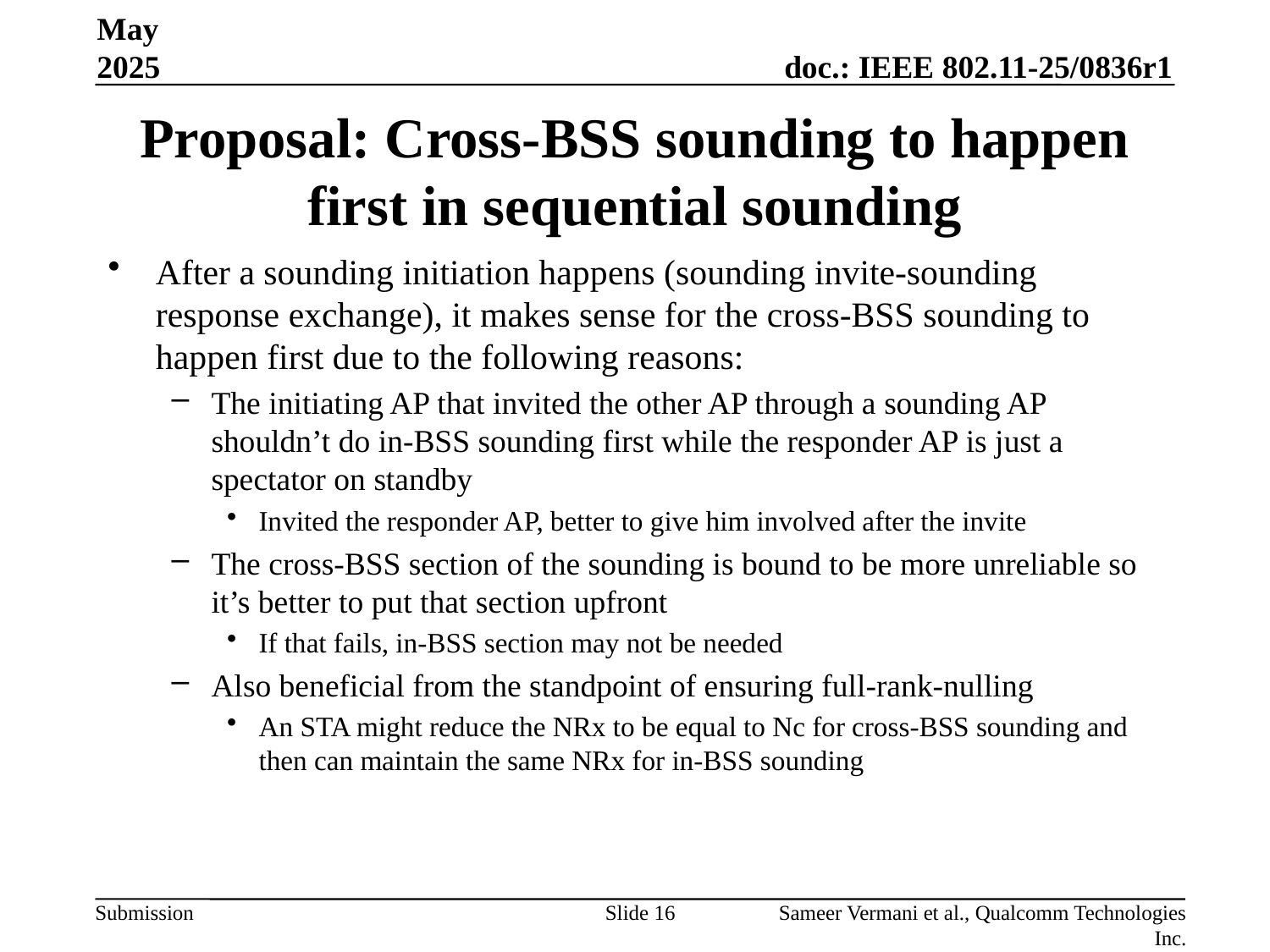

May 2025
# Proposal: Cross-BSS sounding to happen first in sequential sounding
After a sounding initiation happens (sounding invite-sounding response exchange), it makes sense for the cross-BSS sounding to happen first due to the following reasons:
The initiating AP that invited the other AP through a sounding AP shouldn’t do in-BSS sounding first while the responder AP is just a spectator on standby
Invited the responder AP, better to give him involved after the invite
The cross-BSS section of the sounding is bound to be more unreliable so it’s better to put that section upfront
If that fails, in-BSS section may not be needed
Also beneficial from the standpoint of ensuring full-rank-nulling
An STA might reduce the NRx to be equal to Nc for cross-BSS sounding and then can maintain the same NRx for in-BSS sounding

Slide 16
Sameer Vermani et al., Qualcomm Technologies Inc.